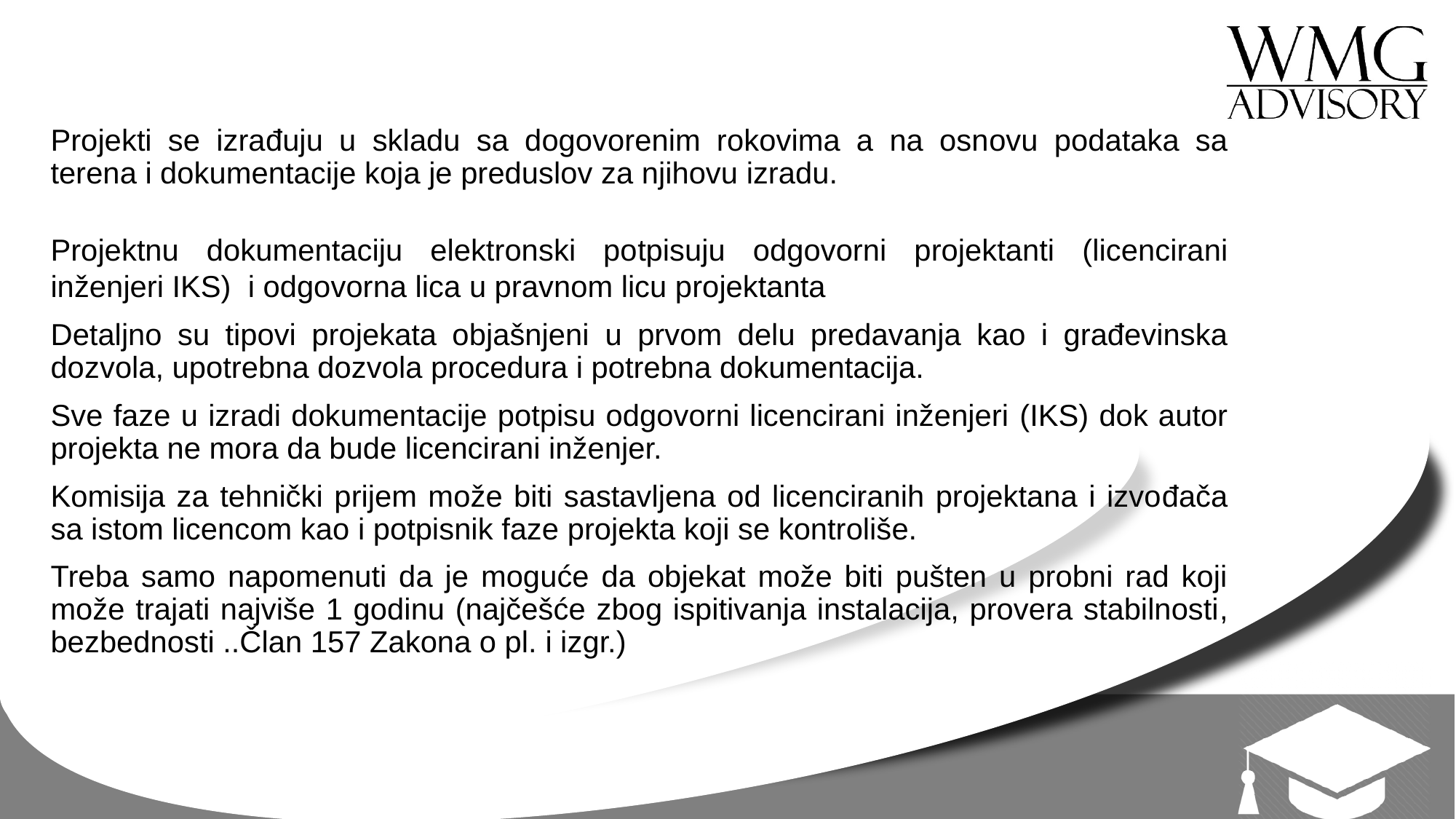

Projekti se izrađuju u skladu sa dogovorenim rokovima a na osnovu podataka sa terena i dokumentacije koja je preduslov za njihovu izradu.

Projektnu dokumentaciju elektronski potpisuju odgovorni projektanti (licencirani inženjeri IKS)  i odgovorna lica u pravnom licu projektanta
Detaljno su tipovi projekata objašnjeni u prvom delu predavanja kao i građevinska dozvola, upotrebna dozvola procedura i potrebna dokumentacija.
Sve faze u izradi dokumentacije potpisu odgovorni licencirani inženjeri (IKS) dok autor projekta ne mora da bude licencirani inženjer.
Komisija za tehnički prijem može biti sastavljena od licenciranih projektana i izvođača sa istom licencom kao i potpisnik faze projekta koji se kontroliše.
Treba samo napomenuti da je moguće da objekat može biti pušten u probni rad koji može trajati najviše 1 godinu (najčešće zbog ispitivanja instalacija, provera stabilnosti, bezbednosti ..Član 157 Zakona o pl. i izgr.)